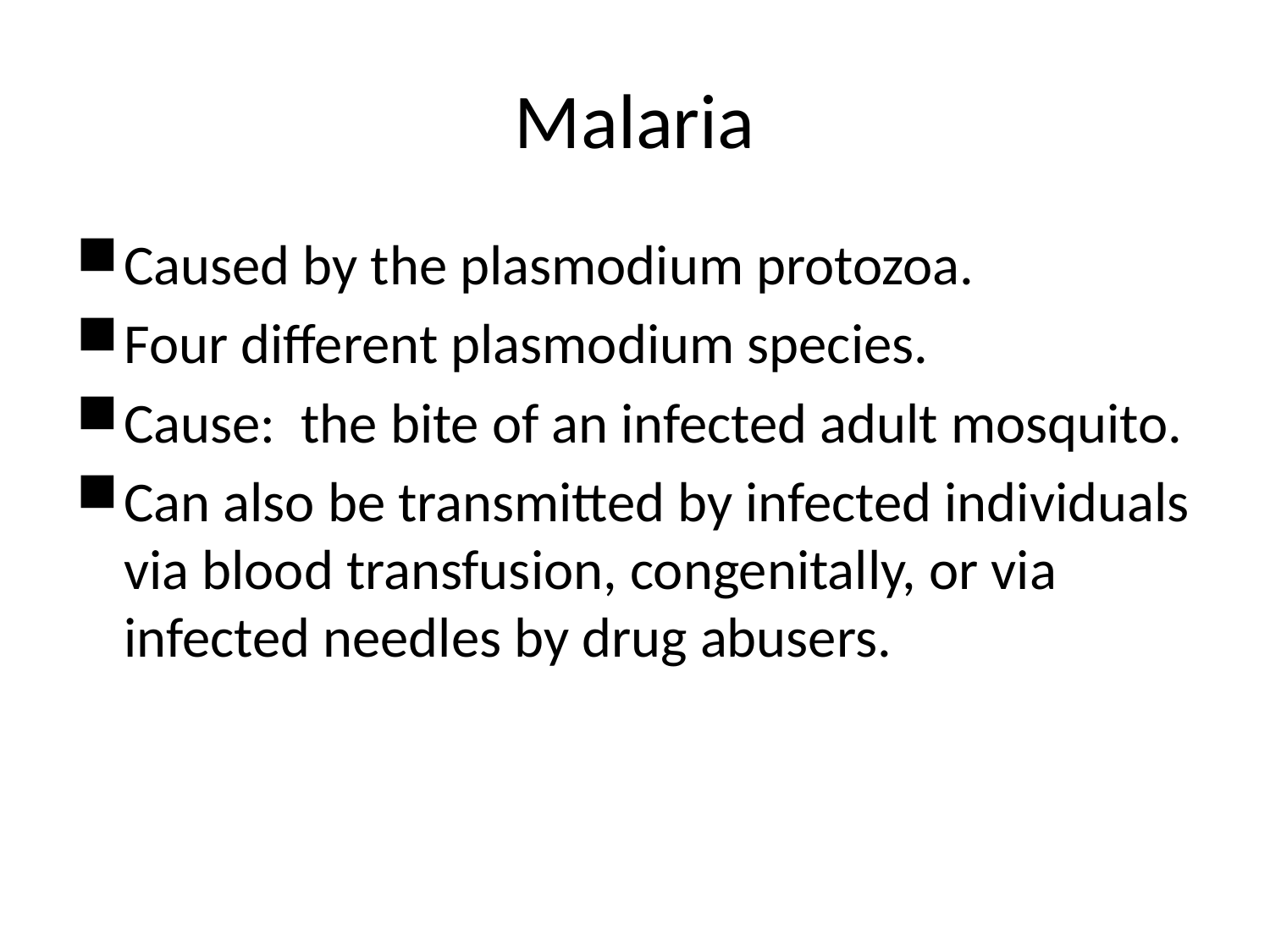

# Malaria
Caused by the plasmodium protozoa.
Four different plasmodium species.
Cause:  the bite of an infected adult mosquito.
Can also be transmitted by infected individuals via blood transfusion, congenitally, or via infected needles by drug abusers.